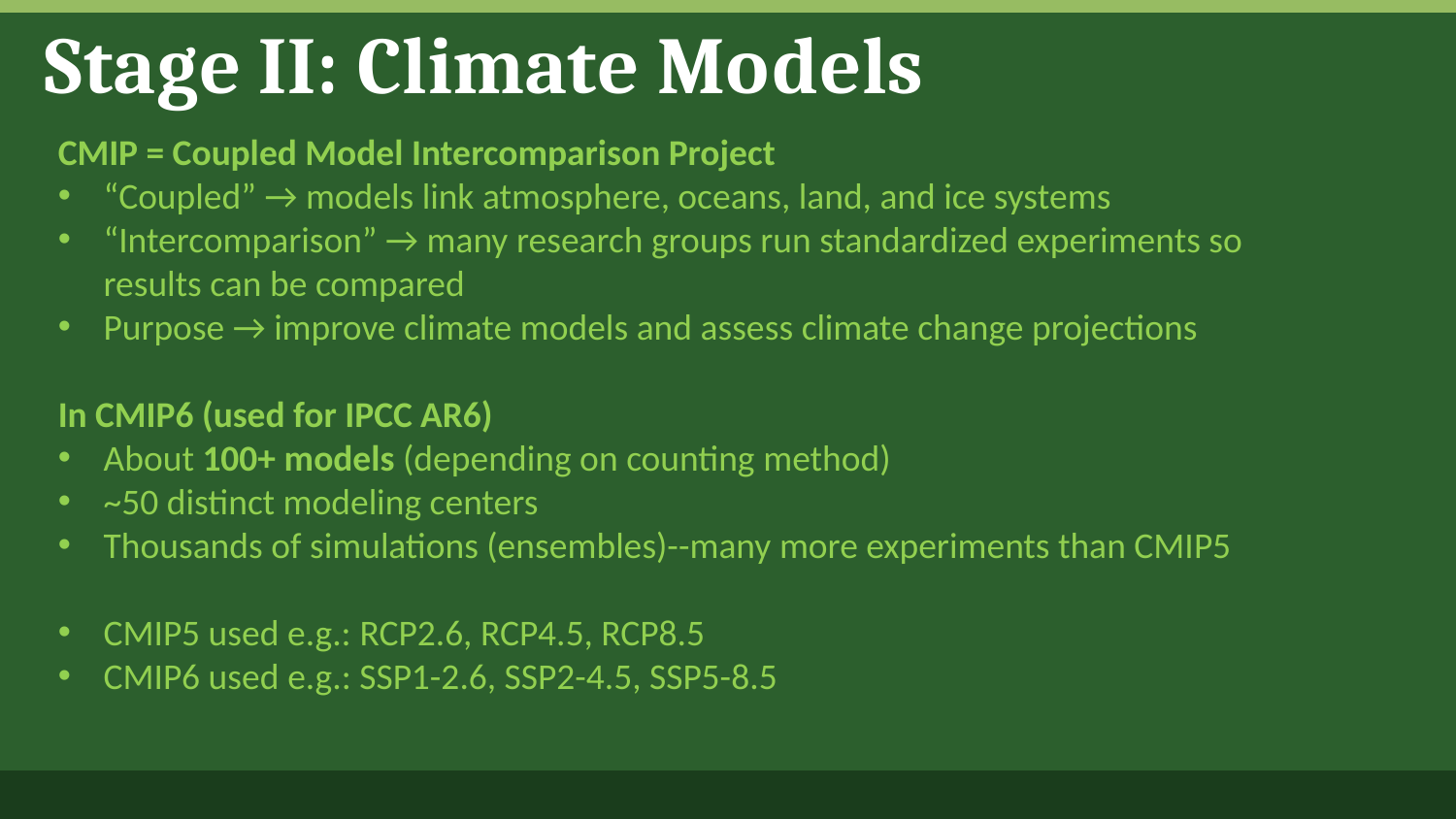

Stage II: Climate Models
CMIP = Coupled Model Intercomparison Project
“Coupled” → models link atmosphere, oceans, land, and ice systems
“Intercomparison” → many research groups run standardized experiments so results can be compared
Purpose → improve climate models and assess climate change projections

In CMIP6 (used for IPCC AR6)
About 100+ models (depending on counting method)
~50 distinct modeling centers
Thousands of simulations (ensembles)--many more experiments than CMIP5

CMIP5 used e.g.: RCP2.6, RCP4.5, RCP8.5
CMIP6 used e.g.: SSP1-2.6, SSP2-4.5, SSP5-8.5